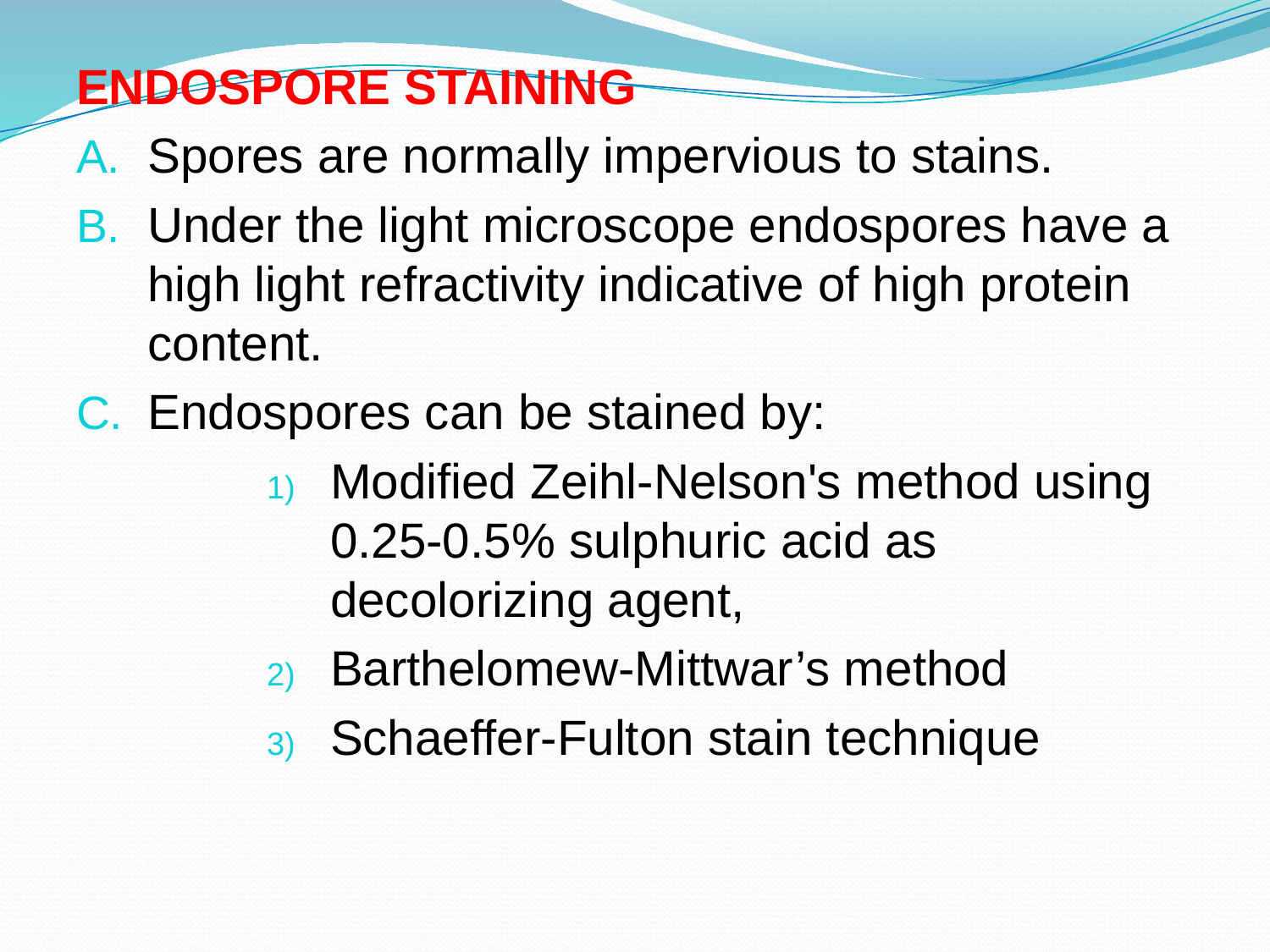

ENDOSPORE STAINING
Spores are normally impervious to stains.
Under the light microscope endospores have a high light refractivity indicative of high protein content.
Endospores can be stained by:
Modified Zeihl-Nelson's method using 0.25-0.5% sulphuric acid as decolorizing agent,
Barthelomew-Mittwar’s method
Schaeffer-Fulton stain technique